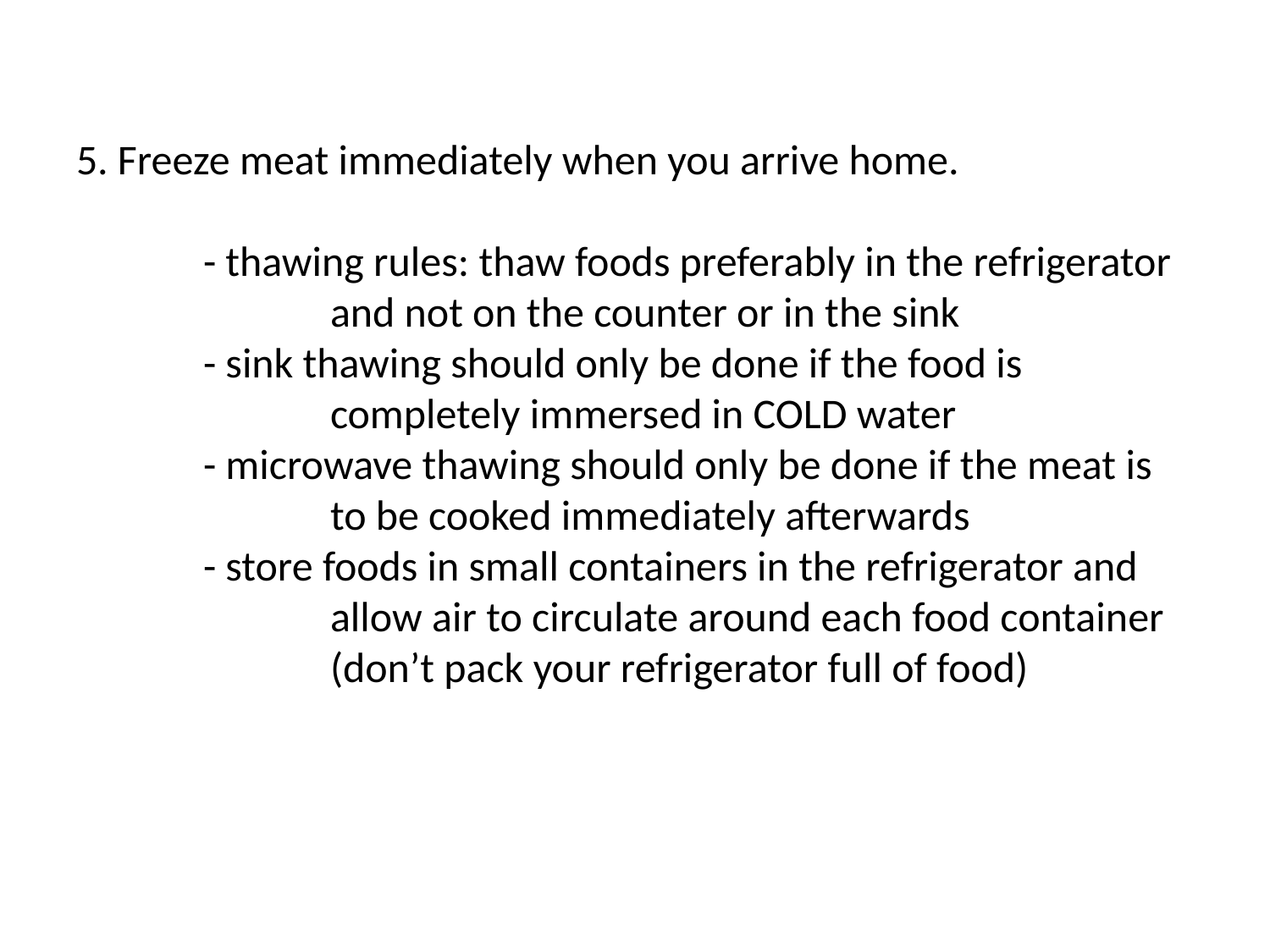

# 5. Freeze meat immediately when you arrive home. - thawing rules: thaw foods preferably in the refrigerator and not on the counter or in the sink - sink thawing should only be done if the food is 			completely immersed in COLD water - microwave thawing should only be done if the meat is 		to be cooked immediately afterwards - store foods in small containers in the refrigerator and 		allow air to circulate around each food container 		(don’t pack your refrigerator full of food)